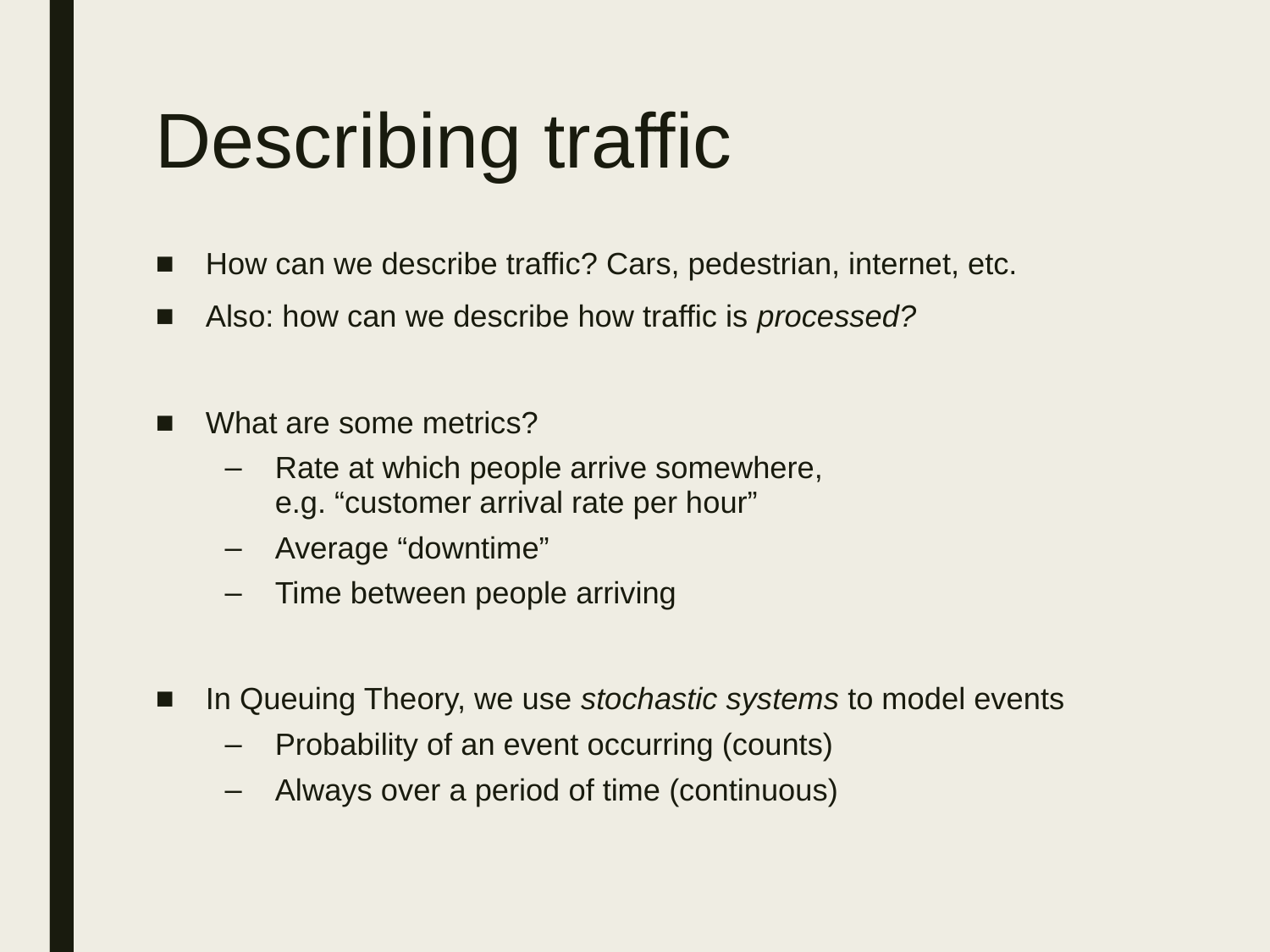

# Describing traffic
How can we describe traffic? Cars, pedestrian, internet, etc.
Also: how can we describe how traffic is processed?

What are some metrics?
Rate at which people arrive somewhere,
e.g. “customer arrival rate per hour”
Average “downtime”
Time between people arriving

In Queuing Theory, we use stochastic systems to model events
Probability of an event occurring (counts)
Always over a period of time (continuous)